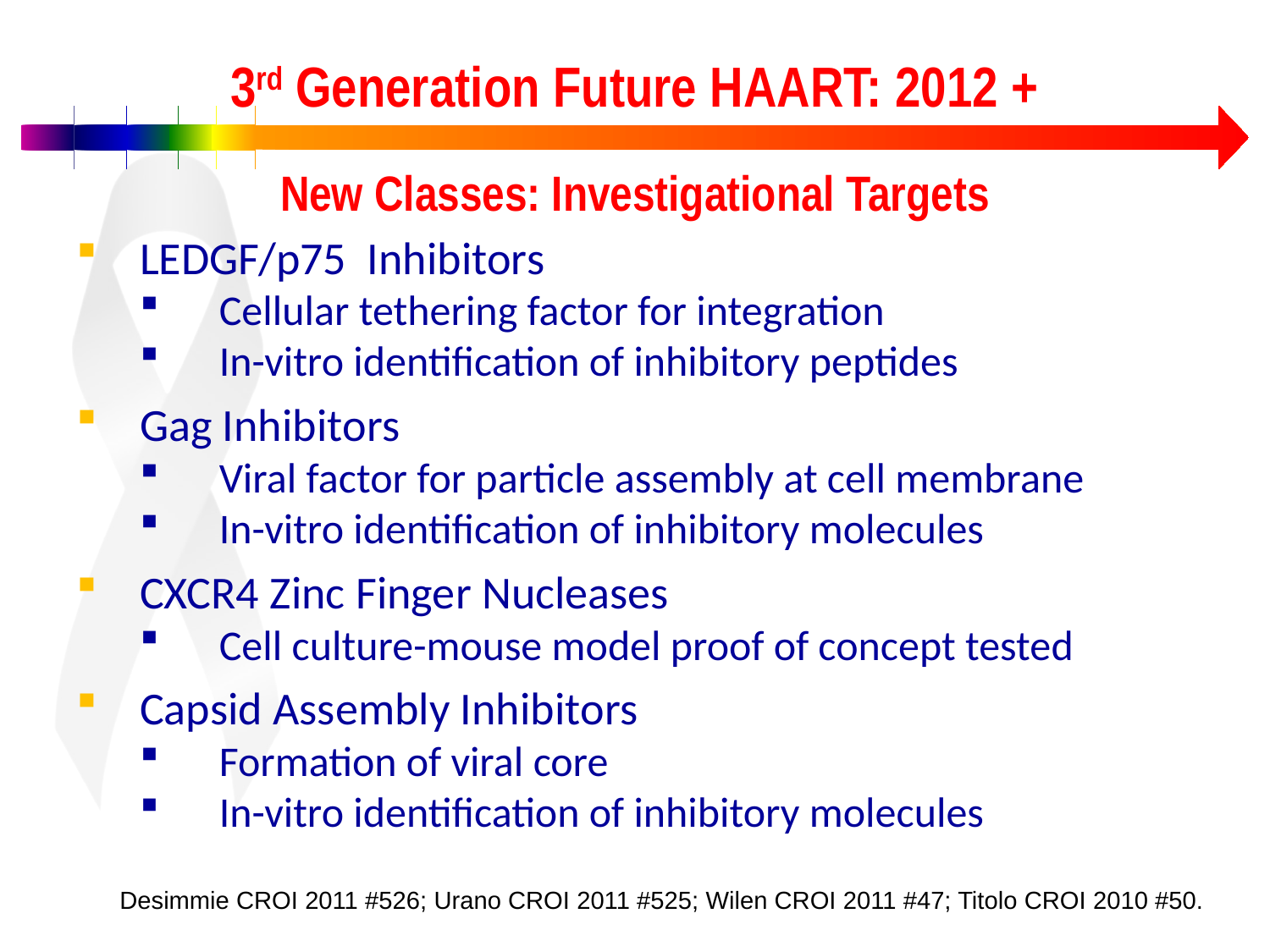

3rd Generation Future HAART: 2012 +

New Classes: Investigational Targets
LEDGF/p75  Inhibitors
Cellular tethering factor for integration
In-vitro identification of inhibitory peptides
Gag Inhibitors
Viral factor for particle assembly at cell membrane
In-vitro identification of inhibitory molecules
CXCR4 Zinc Finger Nucleases
Cell culture-mouse model proof of concept tested
Capsid Assembly Inhibitors
Formation of viral core
In-vitro identification of inhibitory molecules

Desimmie CROI 2011 #526; Urano CROI 2011 #525; Wilen CROI 2011 #47; Titolo CROI 2010 #50.